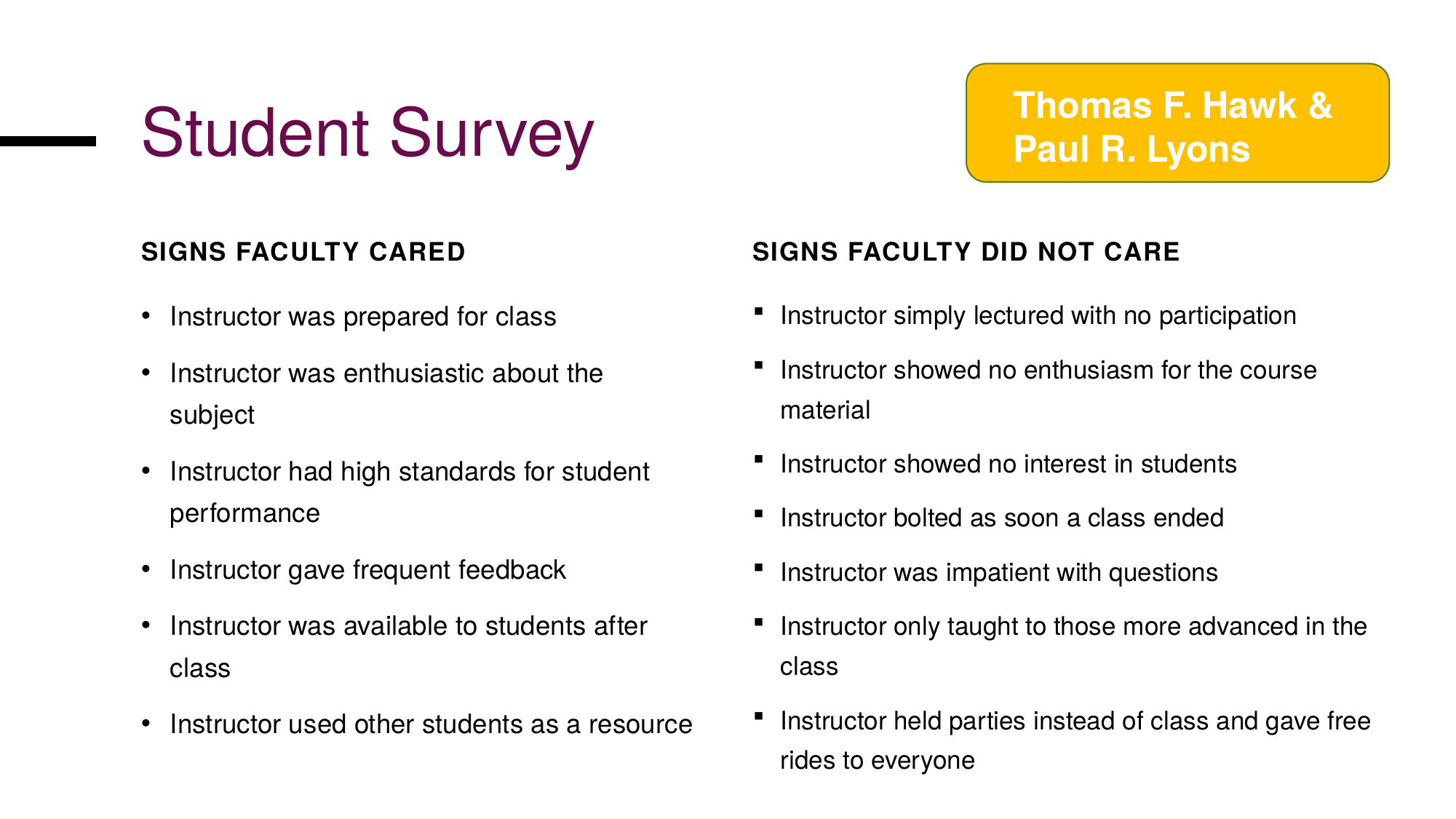

Thomas F. Hawk &
Paul R. Lyons

# Student Survey
Signs faculty did Not care
Signs Faculty Cared
Instructor simply lectured with no participation
Instructor showed no enthusiasm for the course material
Instructor showed no interest in students
Instructor bolted as soon a class ended
Instructor was impatient with questions
Instructor only taught to those more advanced in the class
Instructor held parties instead of class and gave free rides to everyone
Instructor was prepared for class
Instructor was enthusiastic about the subject
Instructor had high standards for student performance
Instructor gave frequent feedback
Instructor was available to students after class
Instructor used other students as a resource